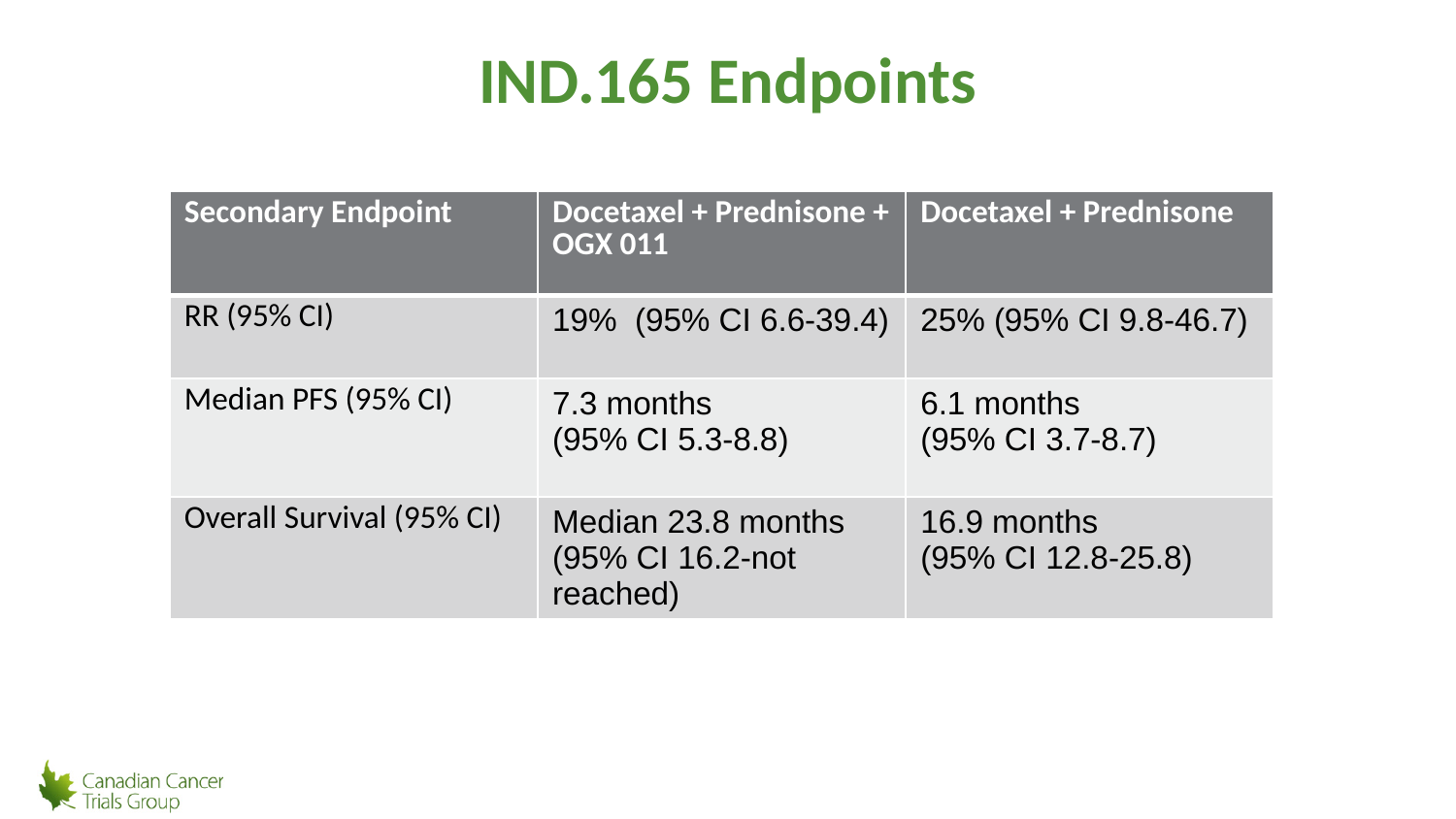

# IND.165 Endpoints
| Secondary Endpoint | Docetaxel + Prednisone + OGX 011 | Docetaxel + Prednisone |
| --- | --- | --- |
| RR (95% CI) | 19% (95% CI 6.6-39.4) | 25% (95% CI 9.8-46.7) |
| Median PFS (95% CI) | 7.3 months (95% CI 5.3-8.8) | 6.1 months (95% CI 3.7-8.7) |
| Overall Survival (95% CI) | Median 23.8 months (95% CI 16.2-not reached) | 16.9 months (95% CI 12.8-25.8) |